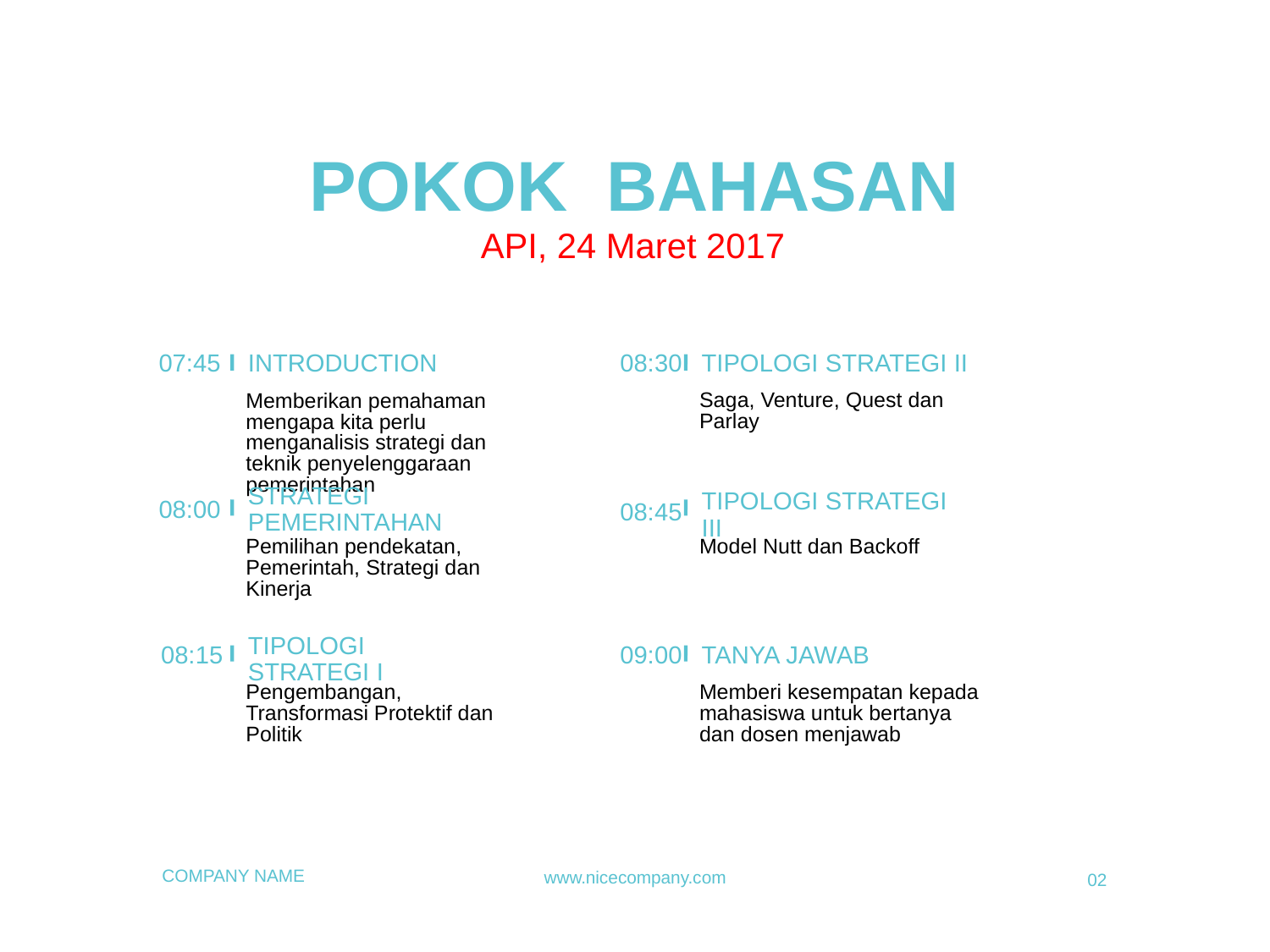

# POKOK  BAHASAN
API, 24 Maret 2017
07:45
INTRODUCTION
08:30
TIPOLOGI STRATEGI II

Memberikan pemahaman mengapa kita perlu menganalisis strategi dan teknik penyelenggaraan pemerintahan
Saga, Venture, Quest dan Parlay
TIPOLOGI STRATEGI III
STRATEGI PEMERINTAHAN
08:45
08:00

Pemilihan pendekatan, Pemerintah, Strategi dan Kinerja
Model Nutt dan Backoff
TIPOLOGI STRATEGI I
TANYA JAWAB
08:15
09:00

Pengembangan, Transformasi Protektif dan Politik
Memberi kesempatan kepada mahasiswa untuk bertanya dan dosen menjawab
02